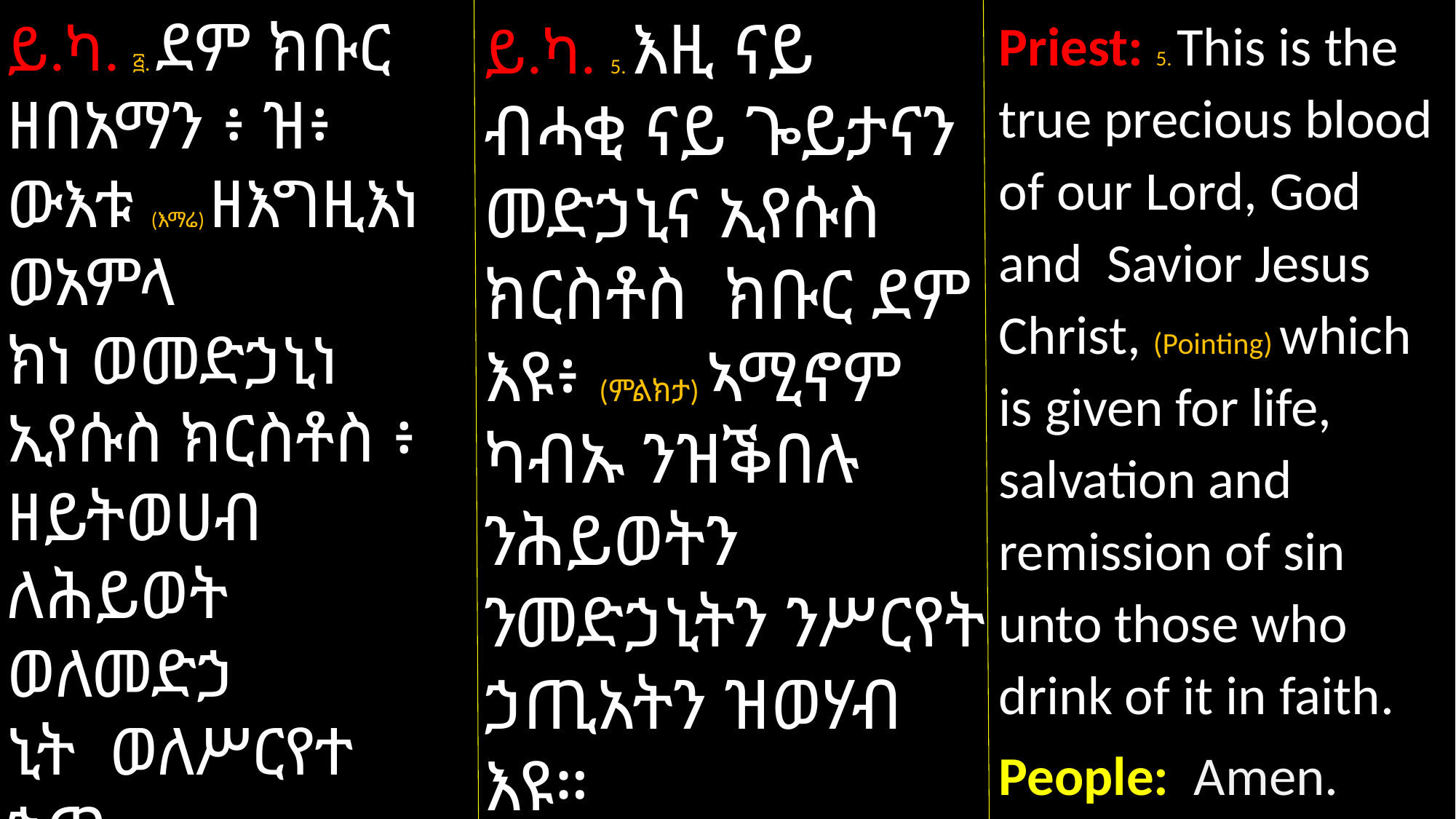

ይ.ካ. 5. እዚ ናይ
ብሓቂ ናይ ጐይታናን መድኃኒና ኢየሱስ ክርስቶስ  ክቡር ደም እዩ፥ (ምልክታ) ኣሚኖም ካብኡ ንዝቕበሉ ንሕይወትን ንመድኃኒትን ንሥርየት ኃጢአትን ዝወሃብ እዩ።
ይ.ሕ. ኣሜን።
Priest: 5. This is the true precious blood of our Lord, God and  Savior Jesus Christ, (Pointing) which is given for life, salvation and remission of sin unto those who drink of it in faith.
People:  Amen.
ይ.ካ. ፭. ደም ክቡር ዘበአማን ፥ ዝ፥ ውእቱ (እማሬ) ዘእግዚእነ  ወአምላ
ክነ ወመድኃኒነ ኢየሱስ ክርስቶስ ፥ ዘይትወሀብ ለሕይወት  ወለመድኃ
ኒት  ወለሥርየተ  ኃጢ
አት ለእለ ይትሜጠዉ እምኔሁ በአሚን።
ይ.ሕ. አሜን።